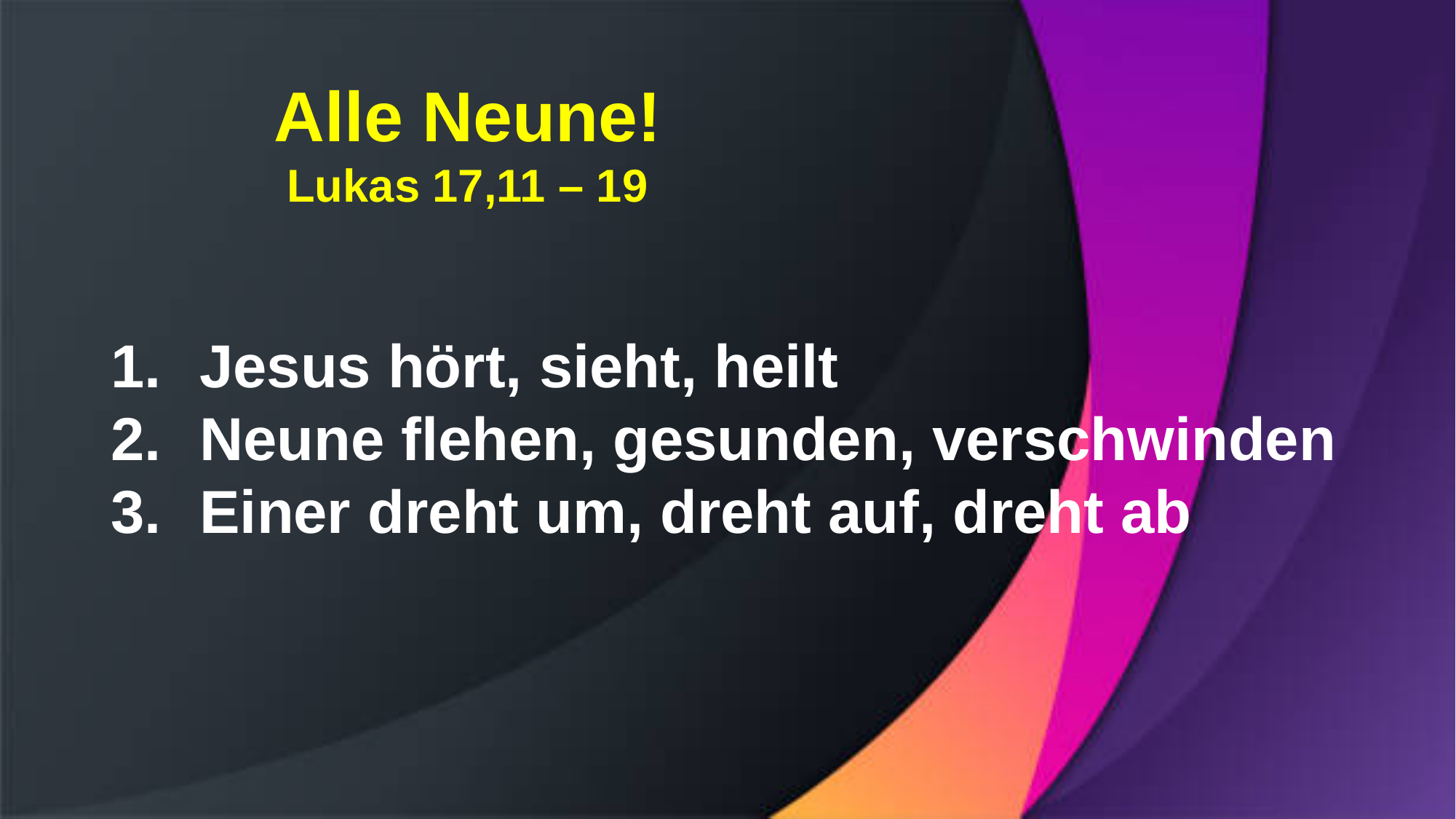

# Alle Neune! Lukas 17,11 – 19
Jesus hört, sieht, heilt
Neune flehen, gesunden, verschwinden
Einer dreht um, dreht auf, dreht ab